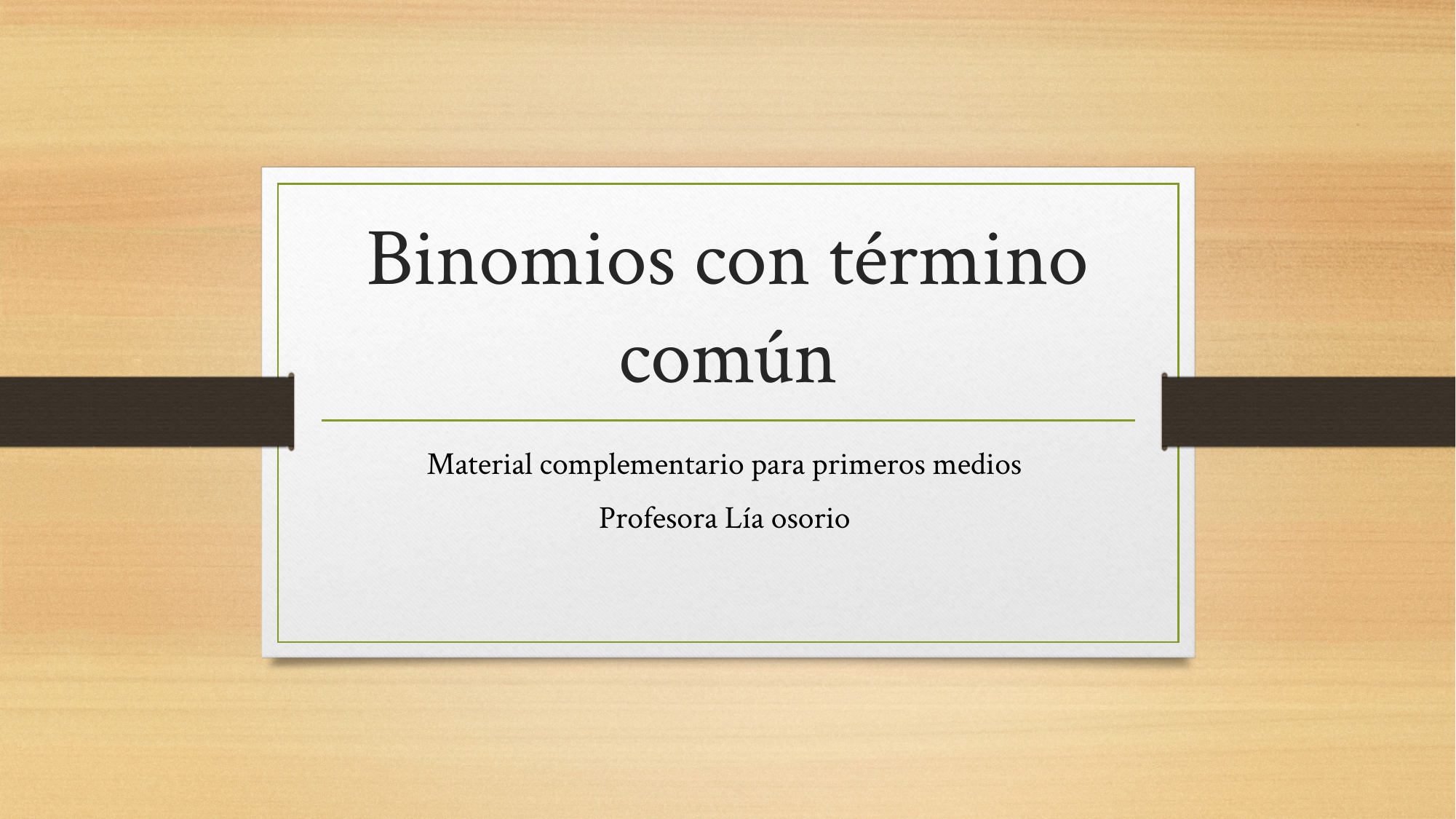

# Binomios con término común
Material complementario para primeros medios
Profesora Lía osorio